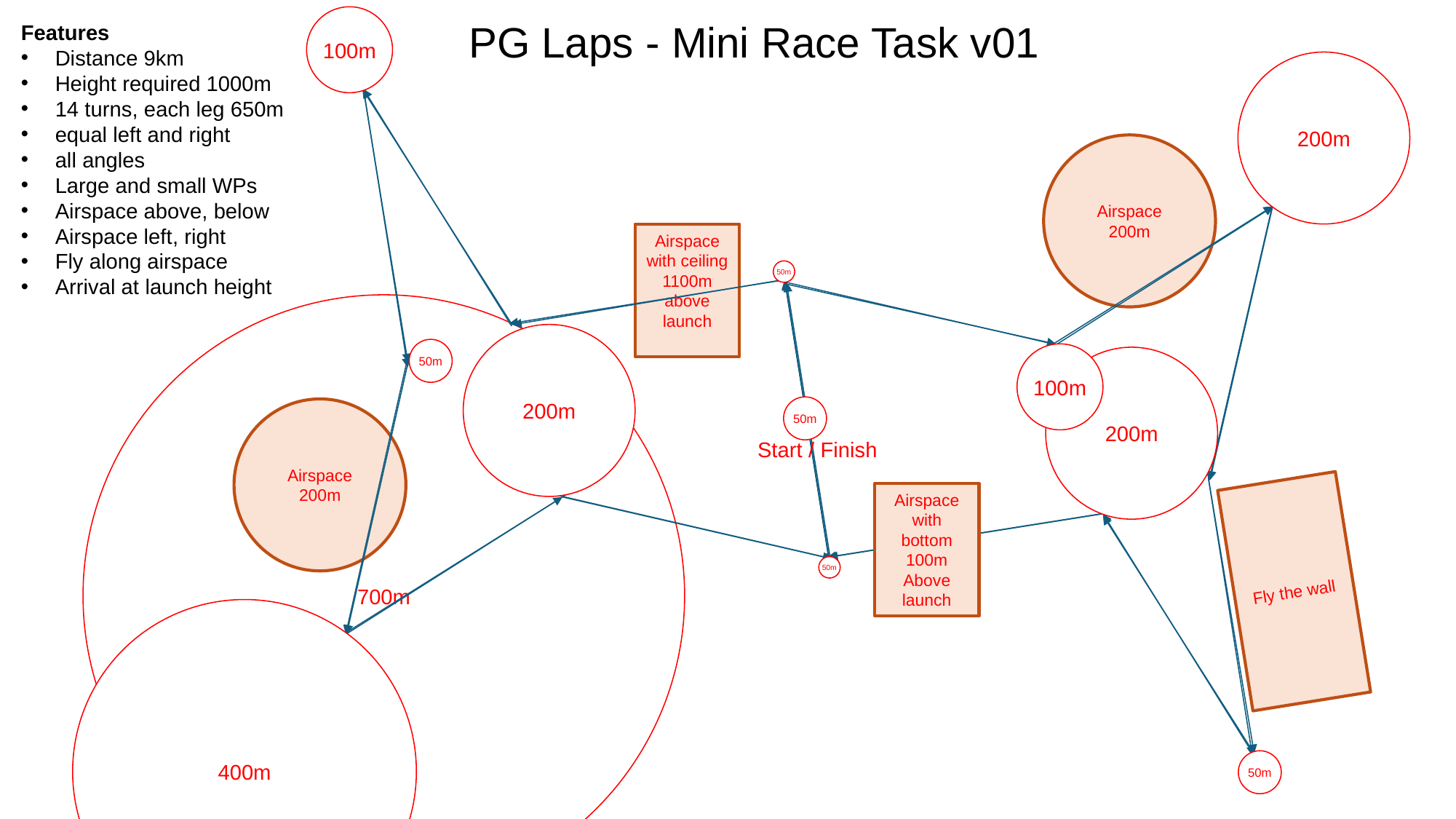

PG Laps - Mini Race Task v01
100m
Features
Distance 9km
Height required 1000m
14 turns, each leg 650m
equal left and right
all angles
Large and small WPs
Airspace above, below
Airspace left, right
Fly along airspace
Arrival at launch height
200m
Airspace
200m
Airspace
with ceiling
1100m
above launch

50m
700m
200m
50m
100m
200m
50m
Airspace
200m
Start / Finish
Fly the wall
Airspace
with bottom
100m
Above launch
50m
400m
50m